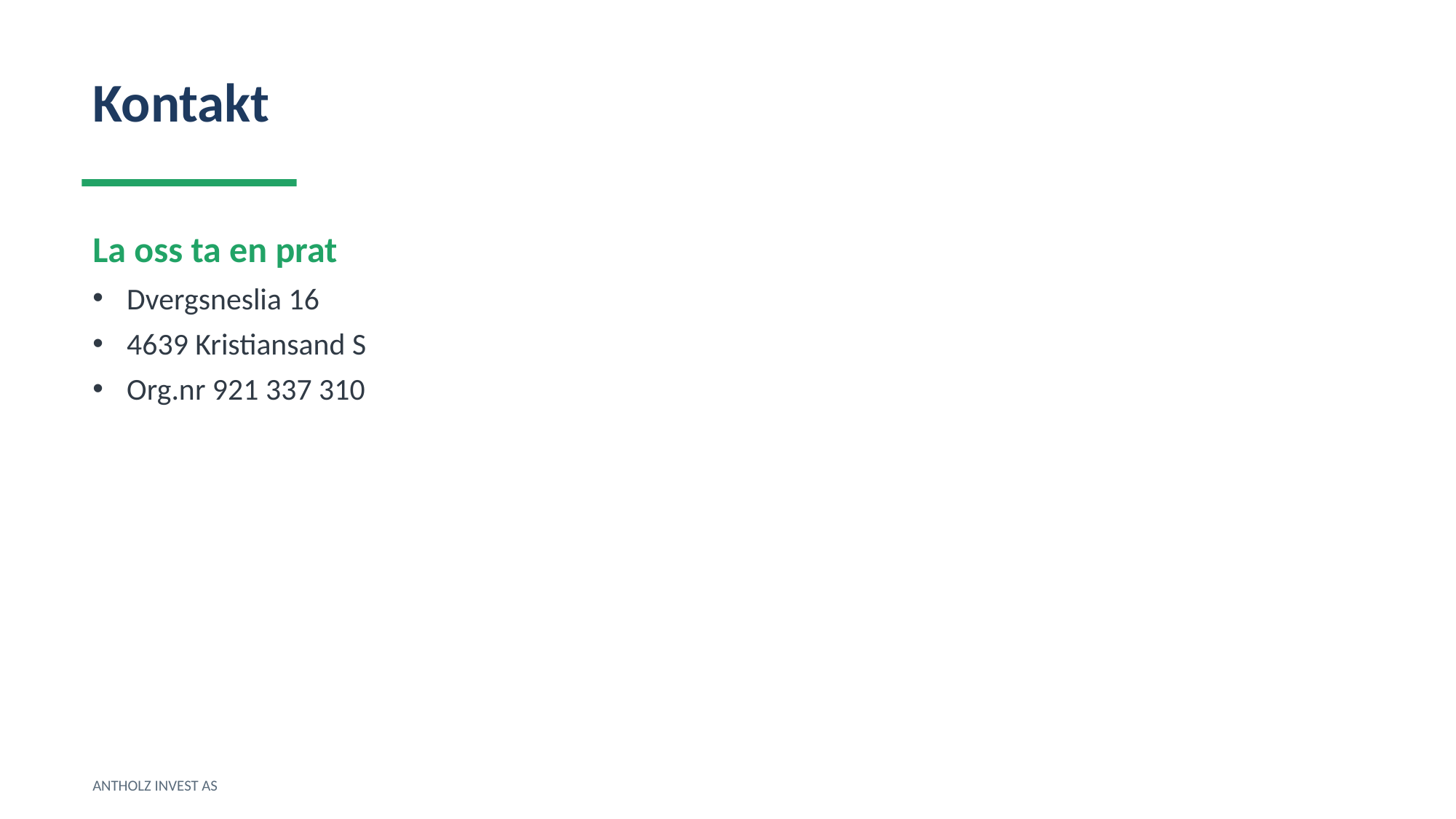

Kontakt

La oss ta en prat
Dvergsneslia 16
4639 Kristiansand S
Org.nr 921 337 310
ANTHOLZ INVEST AS